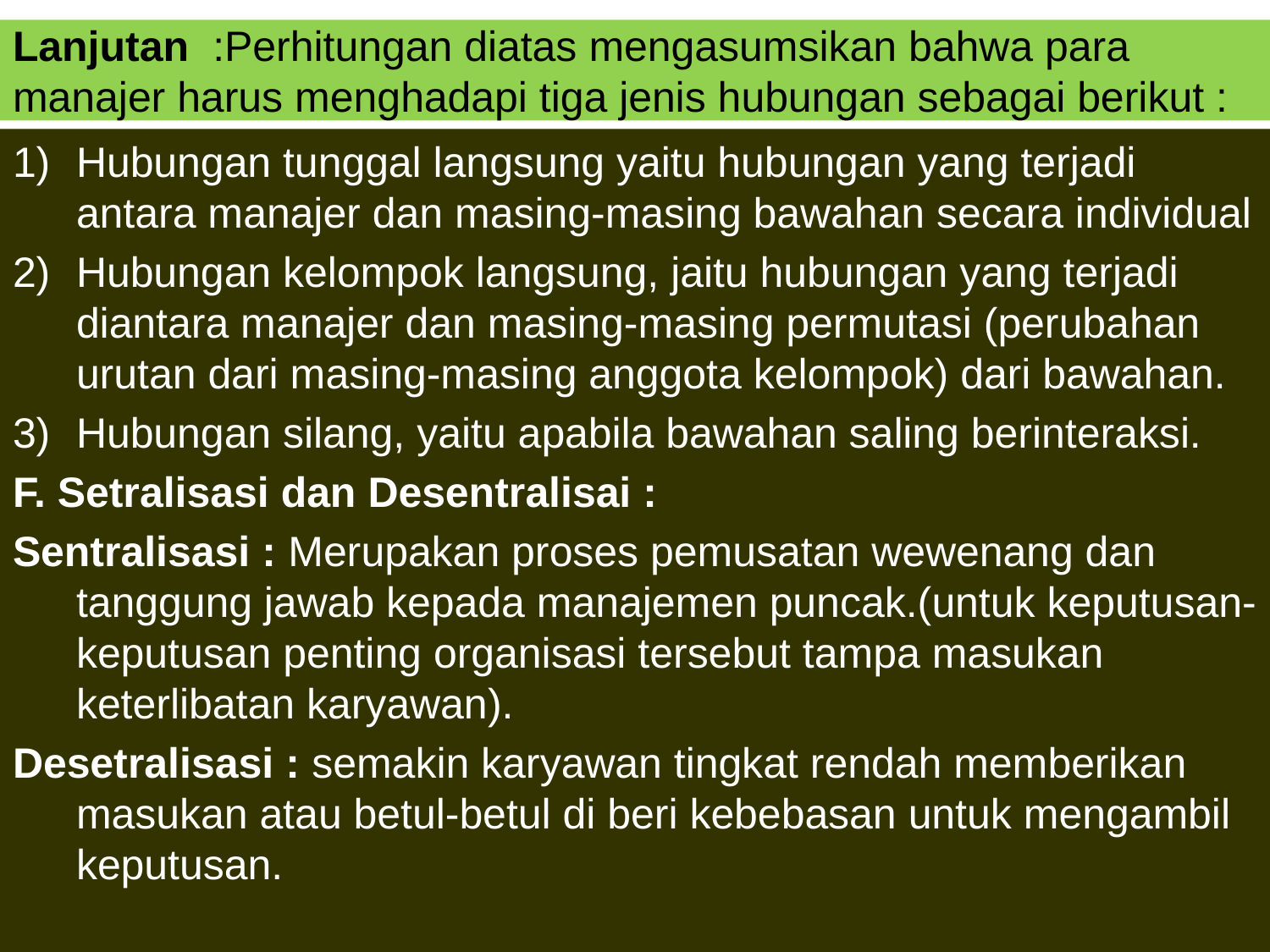

# Lanjutan  :Perhitungan diatas mengasumsikan bahwa para manajer harus menghadapi tiga jenis hubungan sebagai berikut :
Hubungan tunggal langsung yaitu hubungan yang terjadi antara manajer dan masing-masing bawahan secara individual
Hubungan kelompok langsung, jaitu hubungan yang terjadi diantara manajer dan masing-masing permutasi (perubahan urutan dari masing-masing anggota kelompok) dari bawahan.
Hubungan silang, yaitu apabila bawahan saling berinteraksi.
F. Setralisasi dan Desentralisai :
Sentralisasi : Merupakan proses pemusatan wewenang dan tanggung jawab kepada manajemen puncak.(untuk keputusan-keputusan penting organisasi tersebut tampa masukan keterlibatan karyawan).
Desetralisasi : semakin karyawan tingkat rendah memberikan masukan atau betul-betul di beri kebebasan untuk mengambil keputusan.